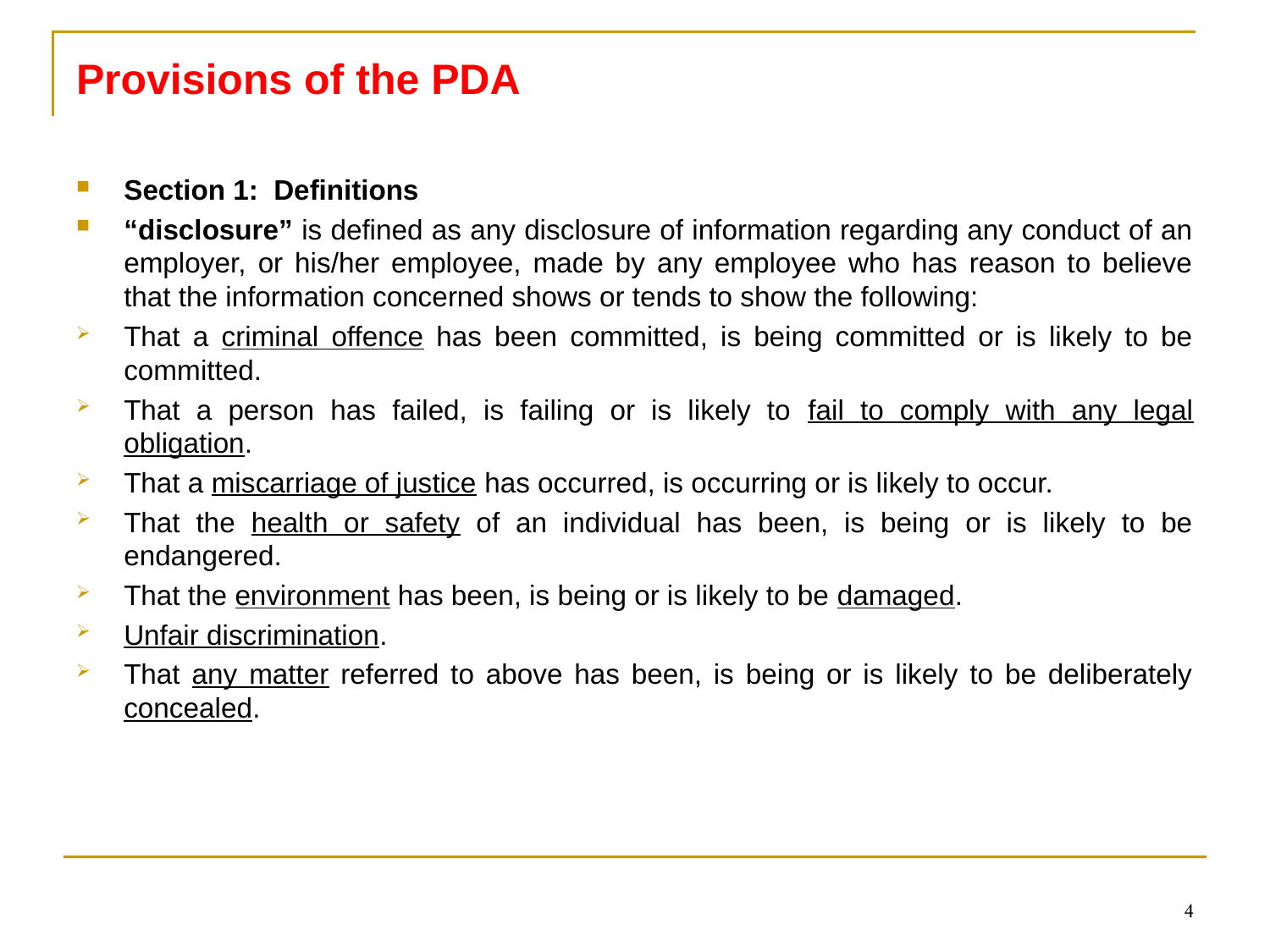

# Provisions of the PDA

Section 1:  Definitions
“disclosure” is defined as any disclosure of information regarding any conduct of an employer, or his/her employee, made by any employee who has reason to believe that the information concerned shows or tends to show the following:
That a criminal offence has been committed, is being committed or is likely to be committed.
That a person has failed, is failing or is likely to fail to comply with any legal obligation.
That a miscarriage of justice has occurred, is occurring or is likely to occur.
That the health or safety of an individual has been, is being or is likely to be endangered.
That the environment has been, is being or is likely to be damaged.
Unfair discrimination.
That any matter referred to above has been, is being or is likely to be deliberately concealed.
4